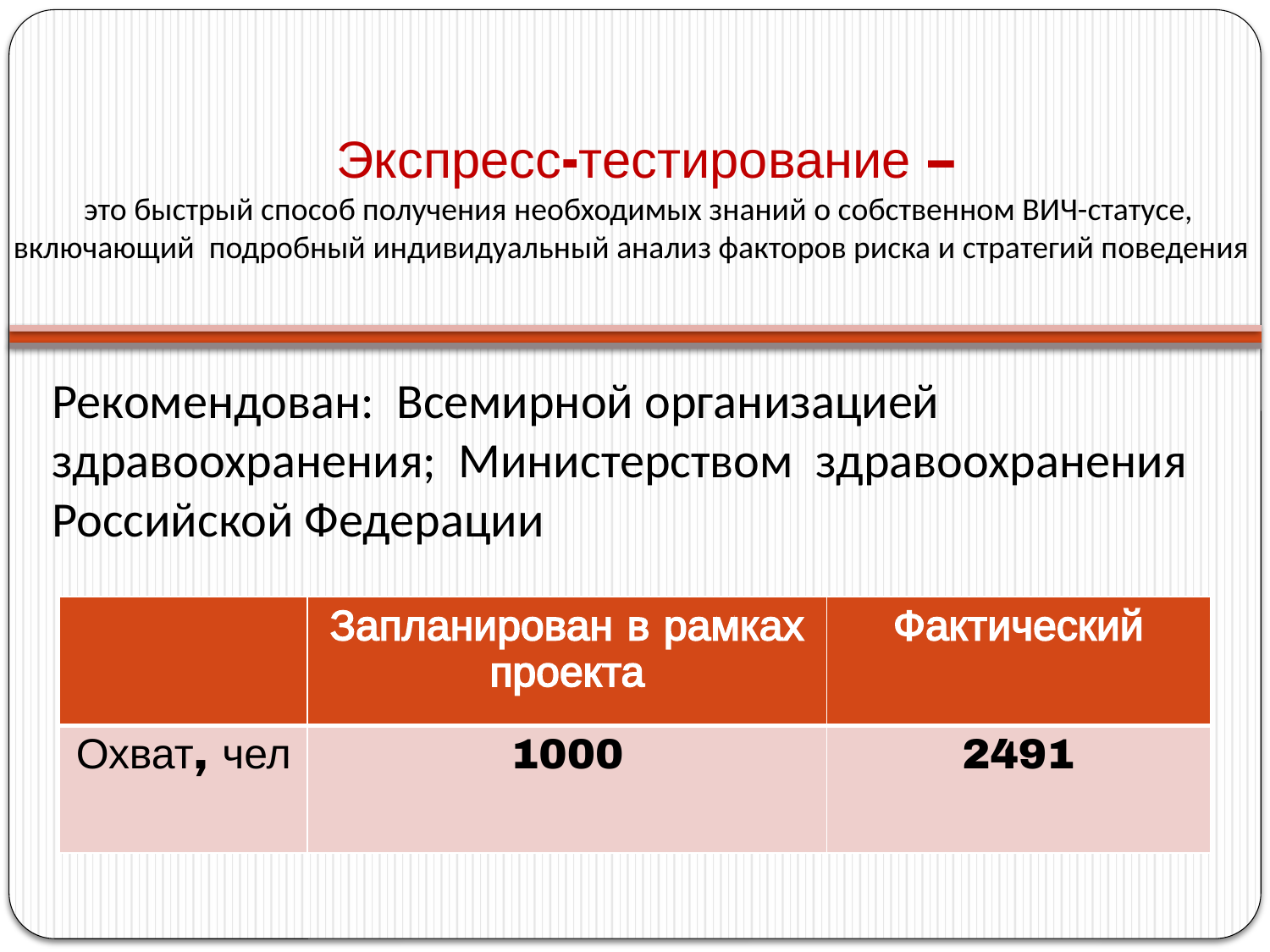

# Экспресс-тестирование – это быстрый способ получения необходимых знаний о собственном ВИЧ-статусе, включающий  подробный индивидуальный анализ факторов риска и стратегий поведения
Рекомендован:  Всемирной организацией здравоохранения;  Министерством  здравоохранения Российской Федерации
|  | Запланирован в рамках проекта | Фактический |
| --- | --- | --- |
| Охват, чел | 1000 | 2491 |